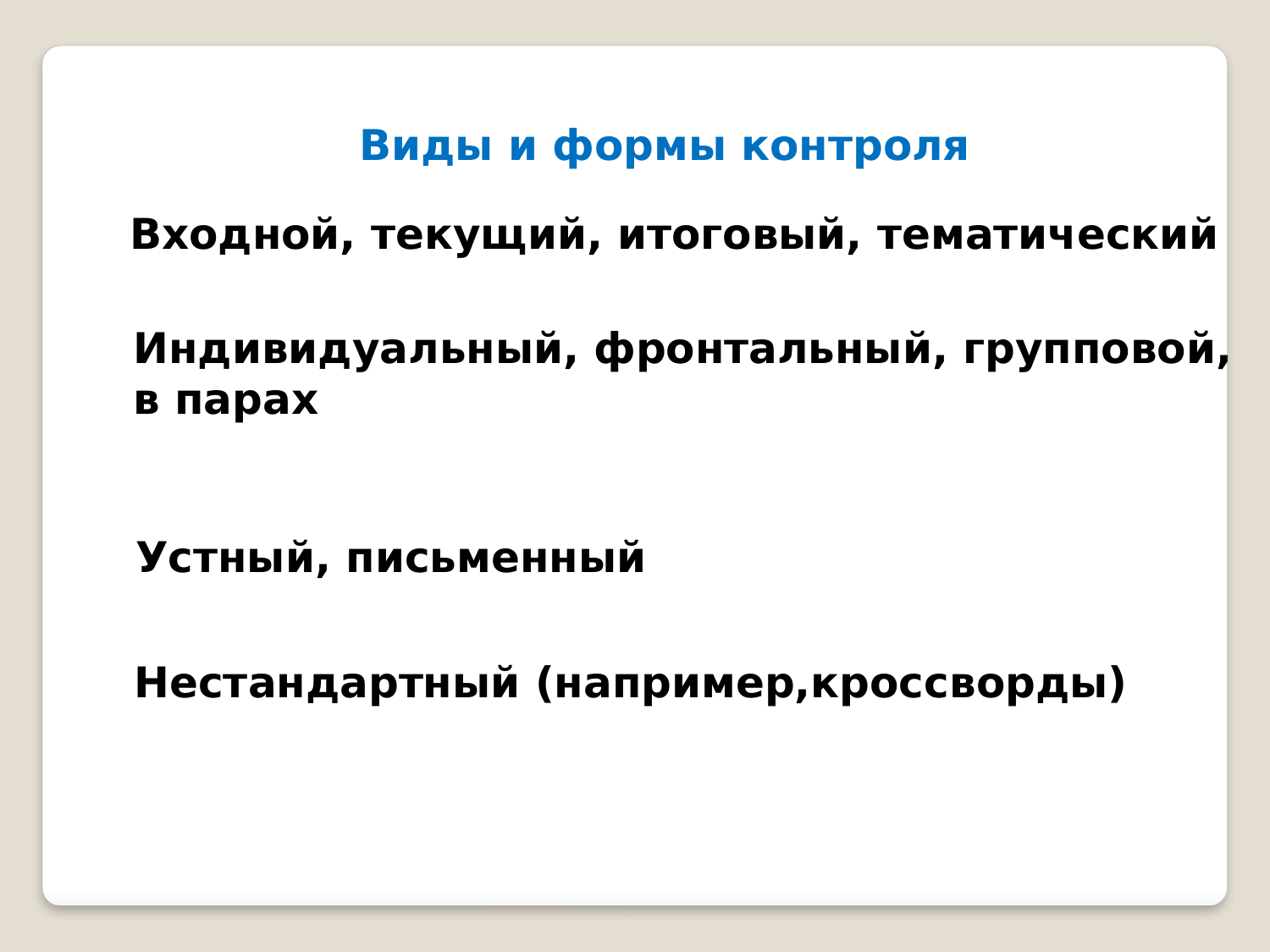

Виды и формы контроля
Входной, текущий, итоговый, тематический
Индивидуальный, фронтальный, групповой,
в парах
Устный, письменный
Нестандартный (например,кроссворды)